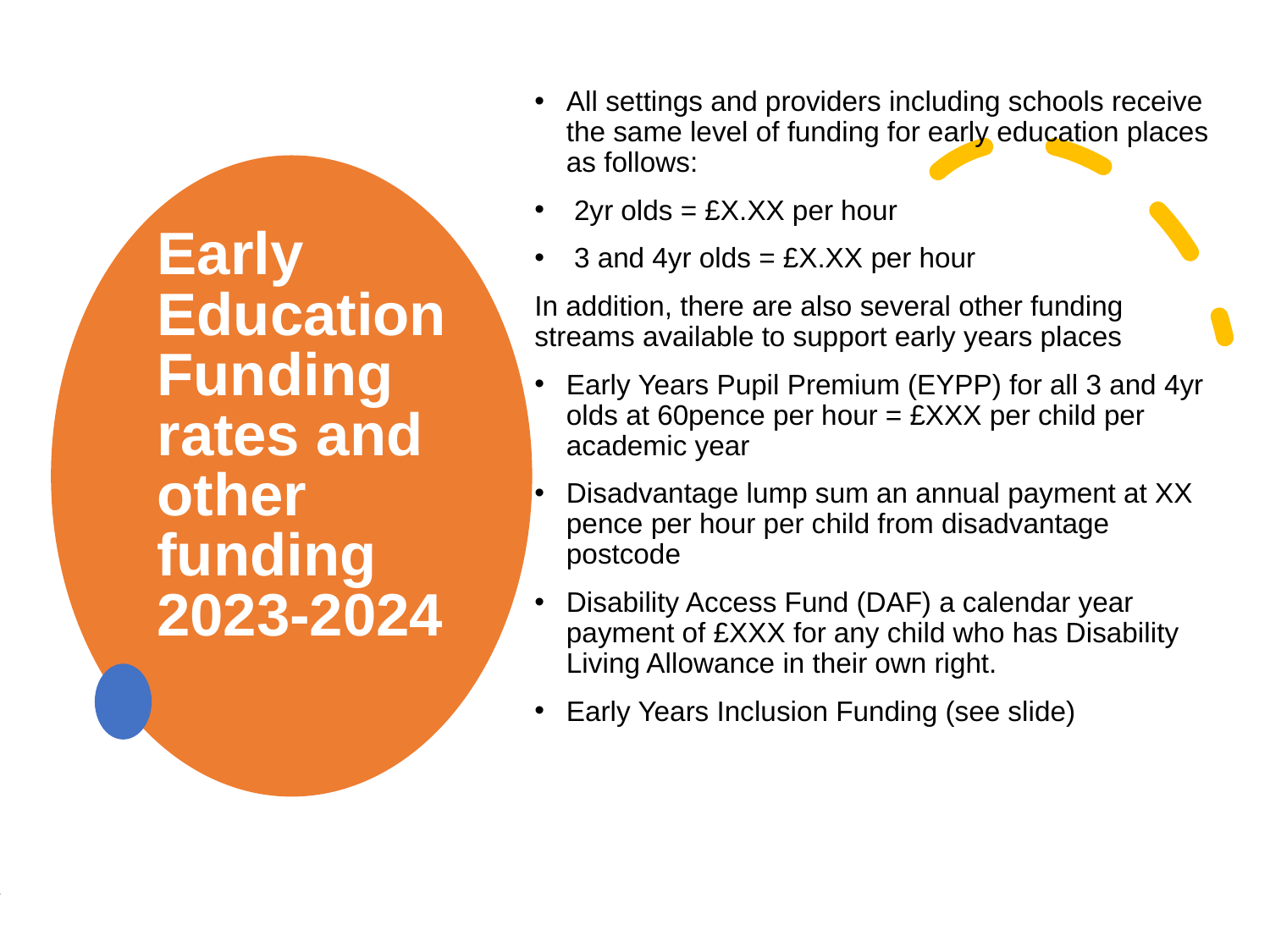

All settings and providers including schools receive the same level of funding for early education places as follows:
 2yr olds = £X.XX per hour
 3 and 4yr olds = £X.XX per hour
In addition, there are also several other funding streams available to support early years places
Early Years Pupil Premium (EYPP) for all 3 and 4yr  olds at 60pence per hour = £XXX per child per   academic year
Disadvantage lump sum an annual payment at XX pence per hour per child from disadvantage postcode
Disability Access Fund (DAF) a calendar year payment of £XXX for any child who has Disability Living Allowance in their own right.
Early Years Inclusion Funding (see slide)

# Early Education Funding rates and other funding 2023-2024